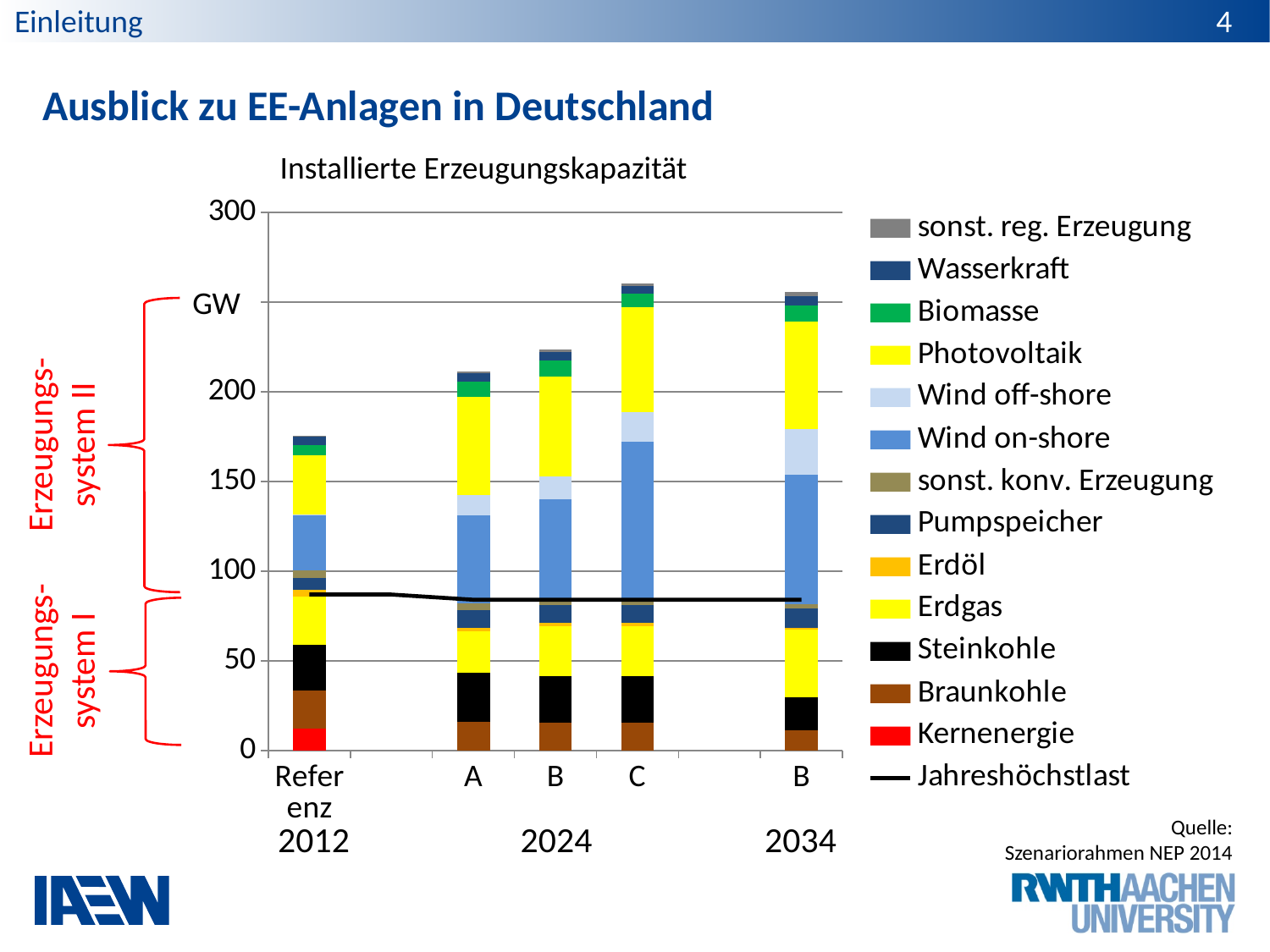

4
Einleitung
# Ausblick zu EE-Anlagen in Deutschland
Installierte Erzeugungskapazität

### Chart

| Category | Kernenergie | Braunkohle | Steinkohle | Erdgas | Erdöl | Pumpspeicher | sonst. konv. Erzeugung | Wind on-shore | Wind off-shore | Photovoltaik | Biomasse | Wasserkraft | sonst. reg. Erzeugung | Jahreshöchstlast |
|---|---|---|---|---|---|---|---|---|---|---|---|---|---|---|
| Referenz | 12.1 | 21.2 | 25.4 | 27.0 | 4.0 | 6.4 | 4.1 | 31.0 | 0.3000000000000001 | 33.1 | 5.7 | 4.4 | 0.8 | 86.9 |
|  | None | None | None | None | None | None | None | None | None | None | None | None | None | 86.9 |
| A | 0.0 | 16.0 | 27.2 | 23.3 | 1.8 | 10.0 | 3.7 | 49.0 | 11.5 | 54.8 | 8.3 | 4.5 | 0.9 | 84.0 |
| B | 0.0 | 15.4 | 25.8 | 28.2 | 1.8 | 10.0 | 3.7 | 55.0 | 12.7 | 56.0 | 8.700000000000001 | 4.7 | 1.5 | 84.0 |
| C | 0.0 | 15.4 | 25.8 | 28.2 | 1.8 | 10.0 | 3.7 | 87.4 | 16.1 | 58.6 | 7.8 | 4.2 | 1.3 | 84.0 |
|  | None | None | None | None | None | None | None | None | None | None | None | None | None | 84.0 |
| B | 0.0 | 11.3 | 18.4 | 37.5 | 1.1 | 10.7 | 2.7 | 72.0 | 25.3 | 59.9 | 9.200000000000001 | 5.0 | 2.3 | 84.0 |
GW

Erzeugungs-system II

Erzeugungs-system I
Quelle:
Szenariorahmen NEP 2014
2012
2024
2034